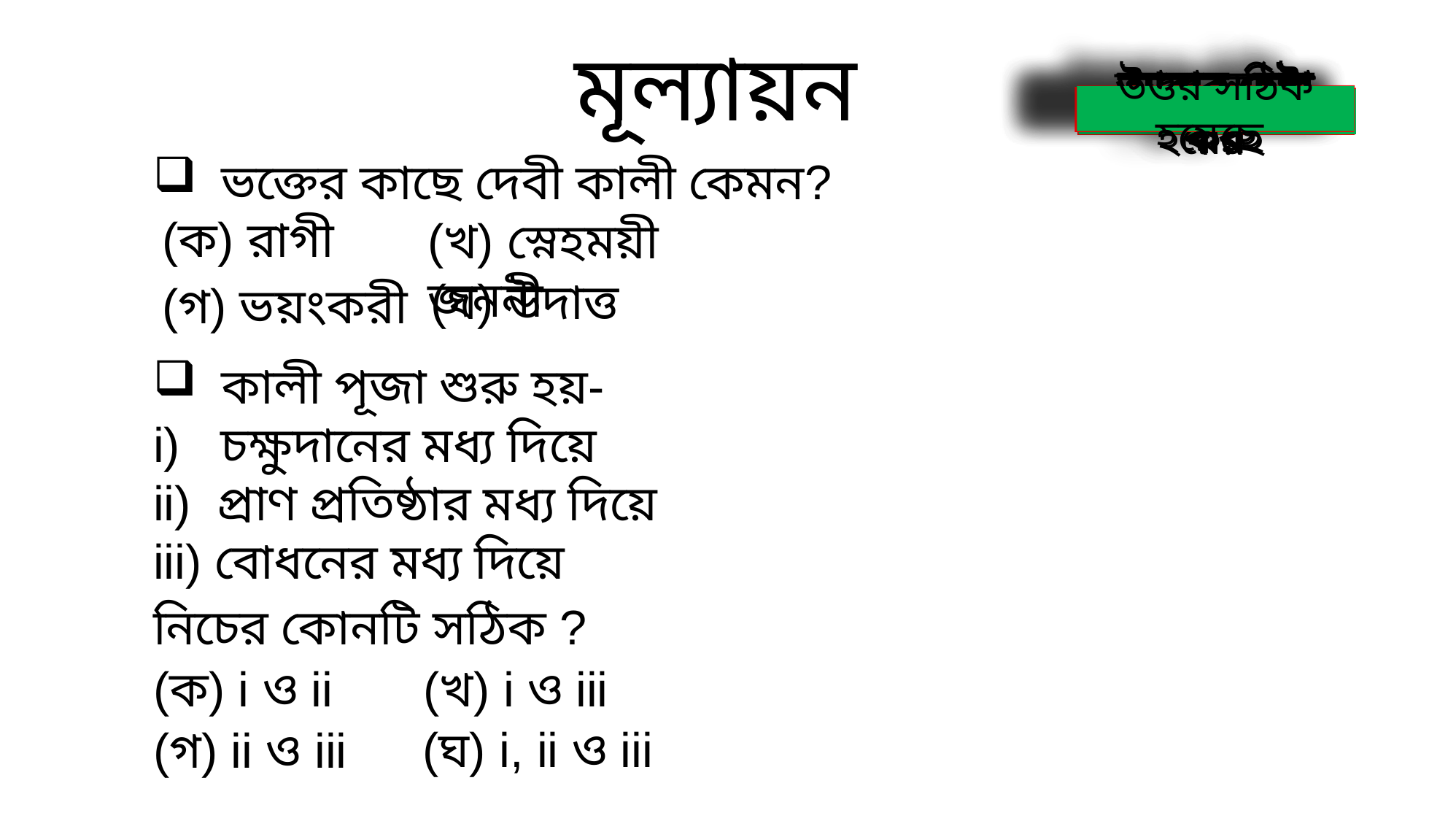

মূল্যায়ন
আবার চেষ্টা কর
উত্তর সঠিক হয়েছে
আবার চেষ্টা কর
আবার চেষ্টা কর
আবার চেষ্টা কর
আবার চেষ্টা কর
উত্তর সঠিক হয়েছে
আবার চেষ্টা কর
ভক্তের কাছে দেবী কালী কেমন?

কালী পূজা শুরু হয়-
i)   চক্ষুদানের মধ্য দিয়ে
ii)  প্রাণ প্রতিষ্ঠার মধ্য দিয়ে
iii) বোধনের মধ্য দিয়ে

নিচের কোনটি সঠিক ?

(ক) রাগী
(খ) স্নেহময়ী জননী
(ঘ) উদাত্ত
(গ) ভয়ংকরী
(ক) i ও ii
(খ) i ও iii
(ঘ) i, ii ও iii
(গ) ii ও iii